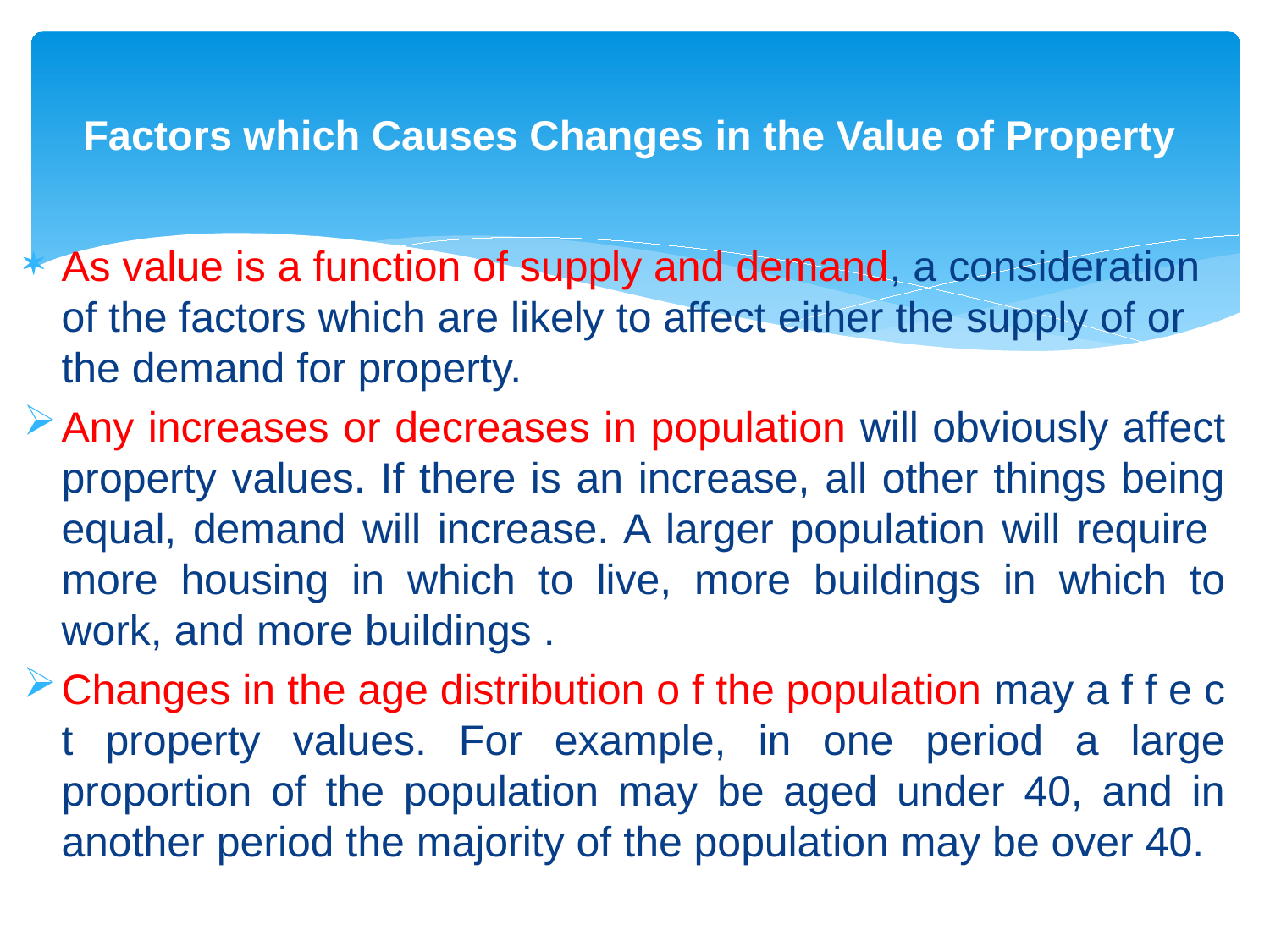

# Factors which Causes Changes in the Value of Property
As value is a function of supply and demand, a consideration of the factors which are likely to affect either the supply of or the demand for property.
Any increases or decreases in population will obviously affect property values. If there is an increase, all other things being equal, demand will increase. A larger population will require  more housing in which to live, more buildings in which to work, and more buildings .
Changes in the age distribution o f the population may a f f e c t property values. For example, in one period a large proportion of the population may be aged under 40, and in another period the majority of the population may be over 40.